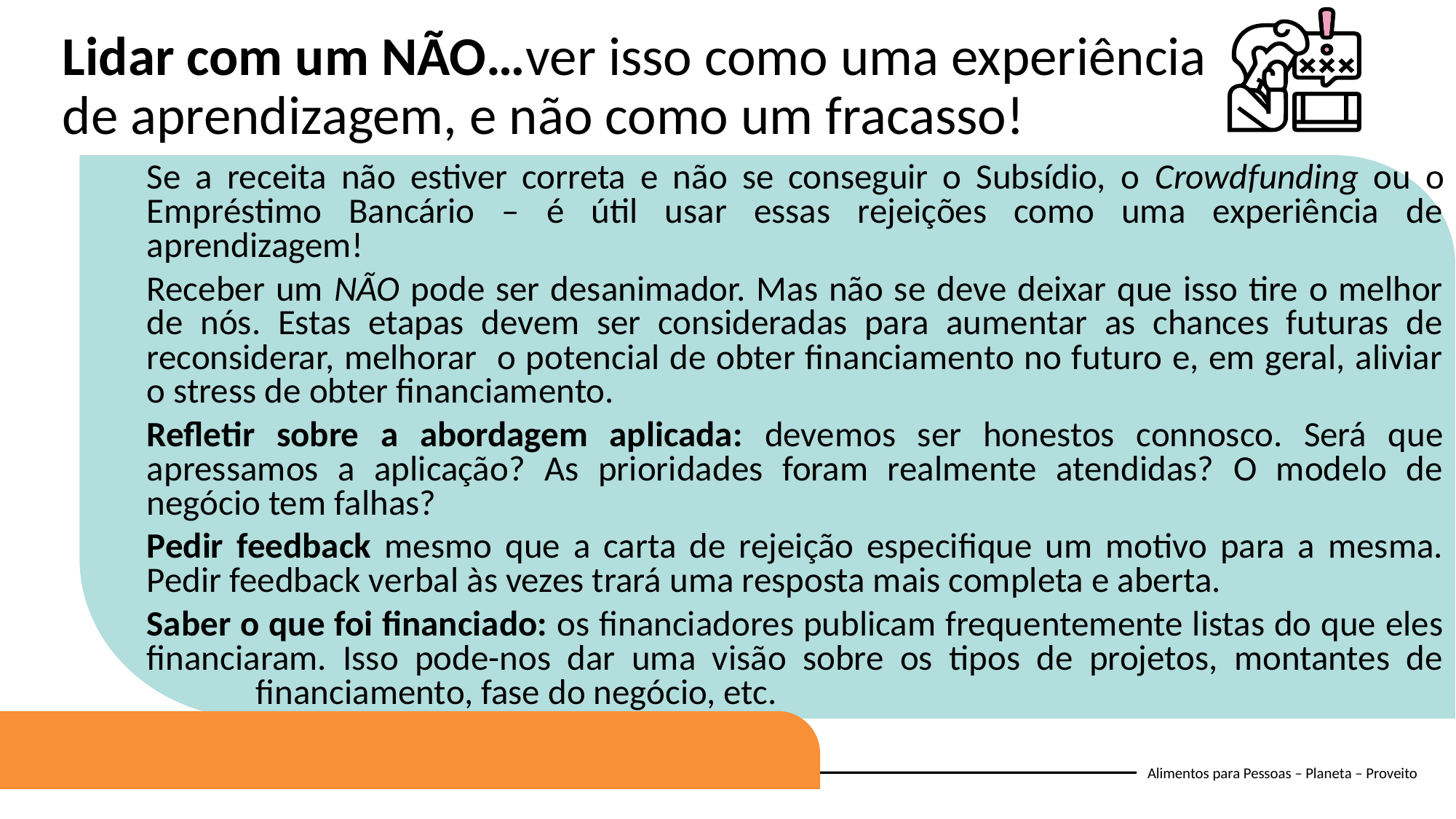

Lidar com um NÃO…ver isso como uma experiência de aprendizagem, e não como um fracasso!
Se a receita não estiver correta e não se conseguir o Subsídio, o Crowdfunding ou o Empréstimo Bancário – é útil usar essas rejeições como uma experiência de aprendizagem!
Receber um NÃO pode ser desanimador. Mas não se deve deixar que isso tire o melhor de nós. Estas etapas devem ser consideradas para aumentar as chances futuras de reconsiderar, melhorar  o potencial de obter financiamento no futuro e, em geral, aliviar o stress de obter financiamento.
Refletir sobre a abordagem aplicada: devemos ser honestos connosco. Será que apressamos a aplicação? As prioridades foram realmente atendidas? O modelo de negócio tem falhas?
Pedir feedback mesmo que a carta de rejeição especifique um motivo para a mesma. Pedir feedback verbal às vezes trará uma resposta mais completa e aberta.
Saber o que foi financiado: os financiadores publicam frequentemente listas do que eles financiaram. Isso pode-nos dar uma visão sobre os tipos de projetos, montantes de 	financiamento, fase do negócio, etc.